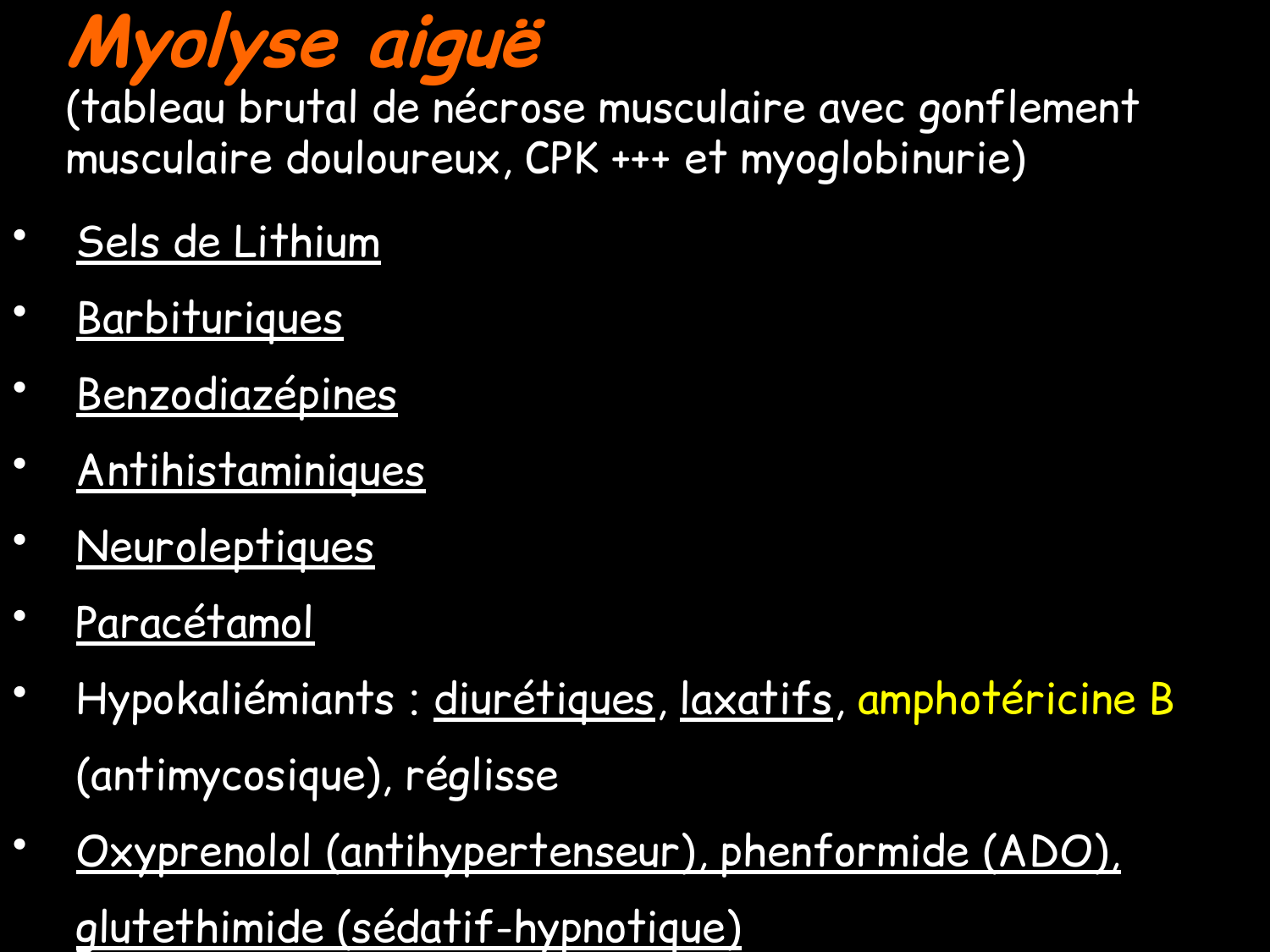

Myolyse aiguë
(tableau brutal de nécrose musculaire avec gonflement musculaire douloureux, CPK +++ et myoglobinurie)
Sels de Lithium
Barbituriques
Benzodiazépines
Antihistaminiques
Neuroleptiques
Paracétamol
Hypokaliémiants : diurétiques, laxatifs, amphotéricine B (antimycosique), réglisse
Oxyprenolol (antihypertenseur), phenformide (ADO), glutethimide (sédatif-hypnotique)